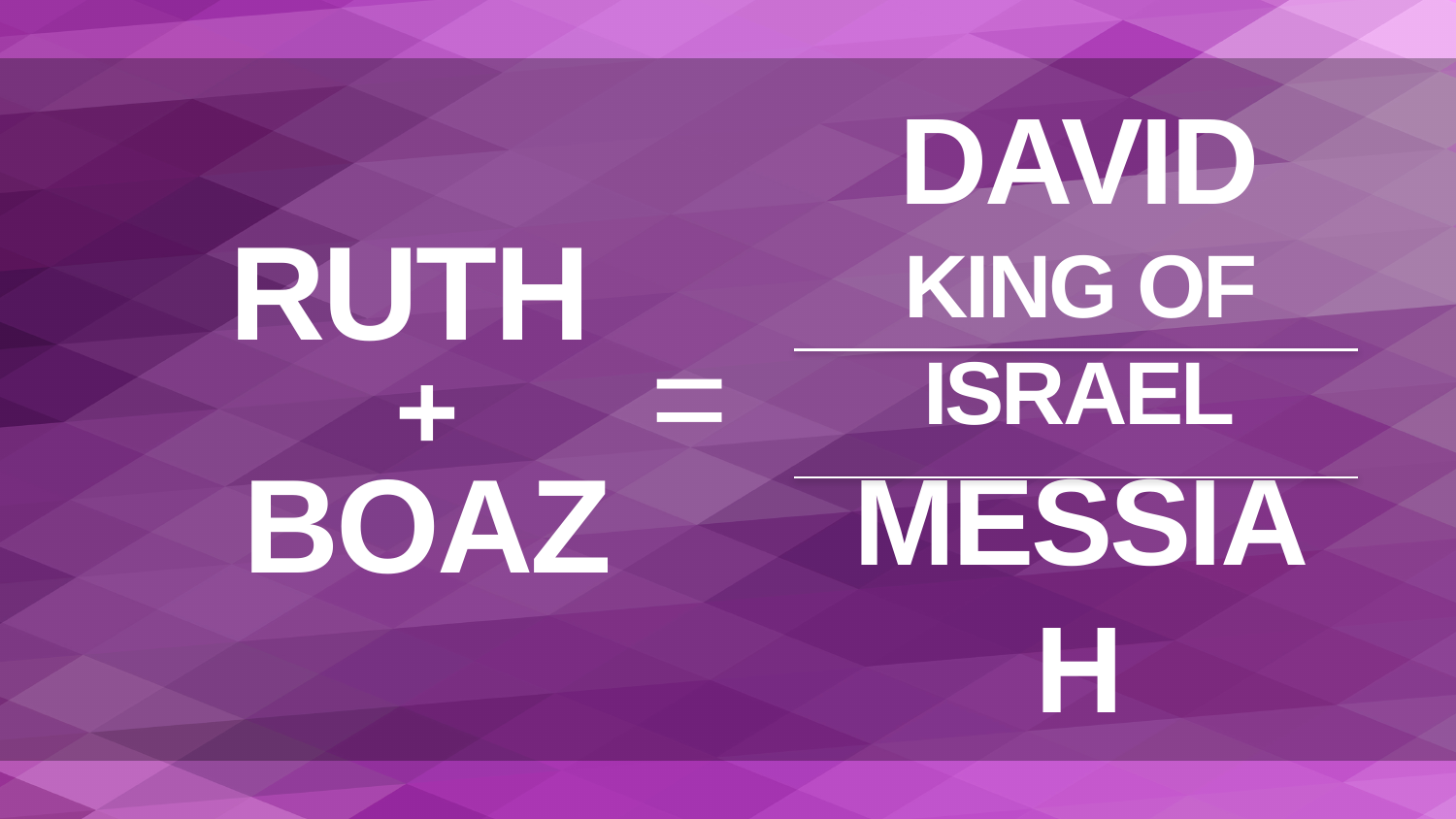

=
DAVID
KING OF ISRAEL
MESSIAH
# RUTH + BOAZ